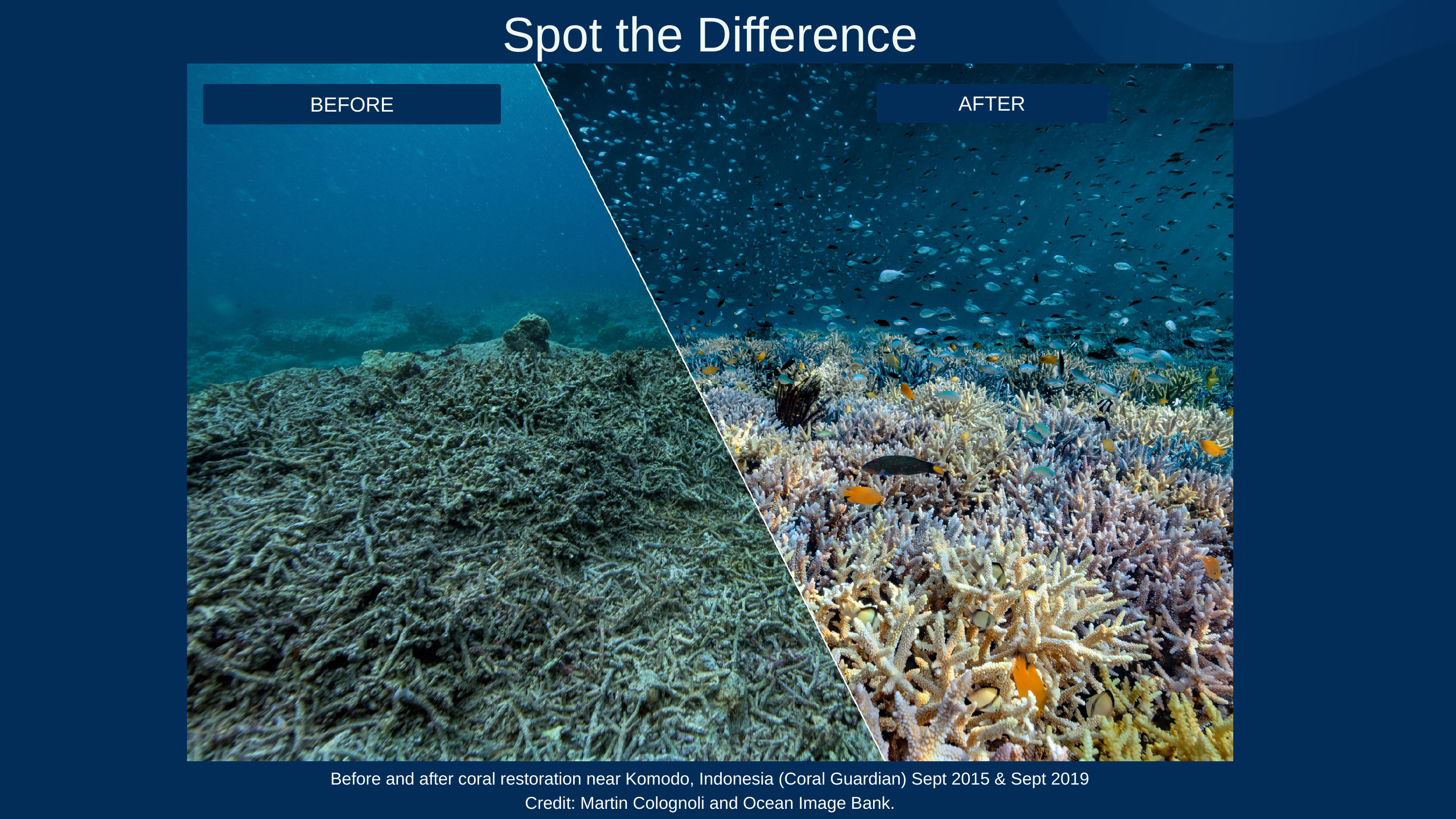

Spot the Difference

AFTER

BEFORE
Before and after coral restoration near Komodo, Indonesia (Coral Guardian) Sept 2015 & Sept 2019
Credit: Martin Colognoli and Ocean Image Bank.